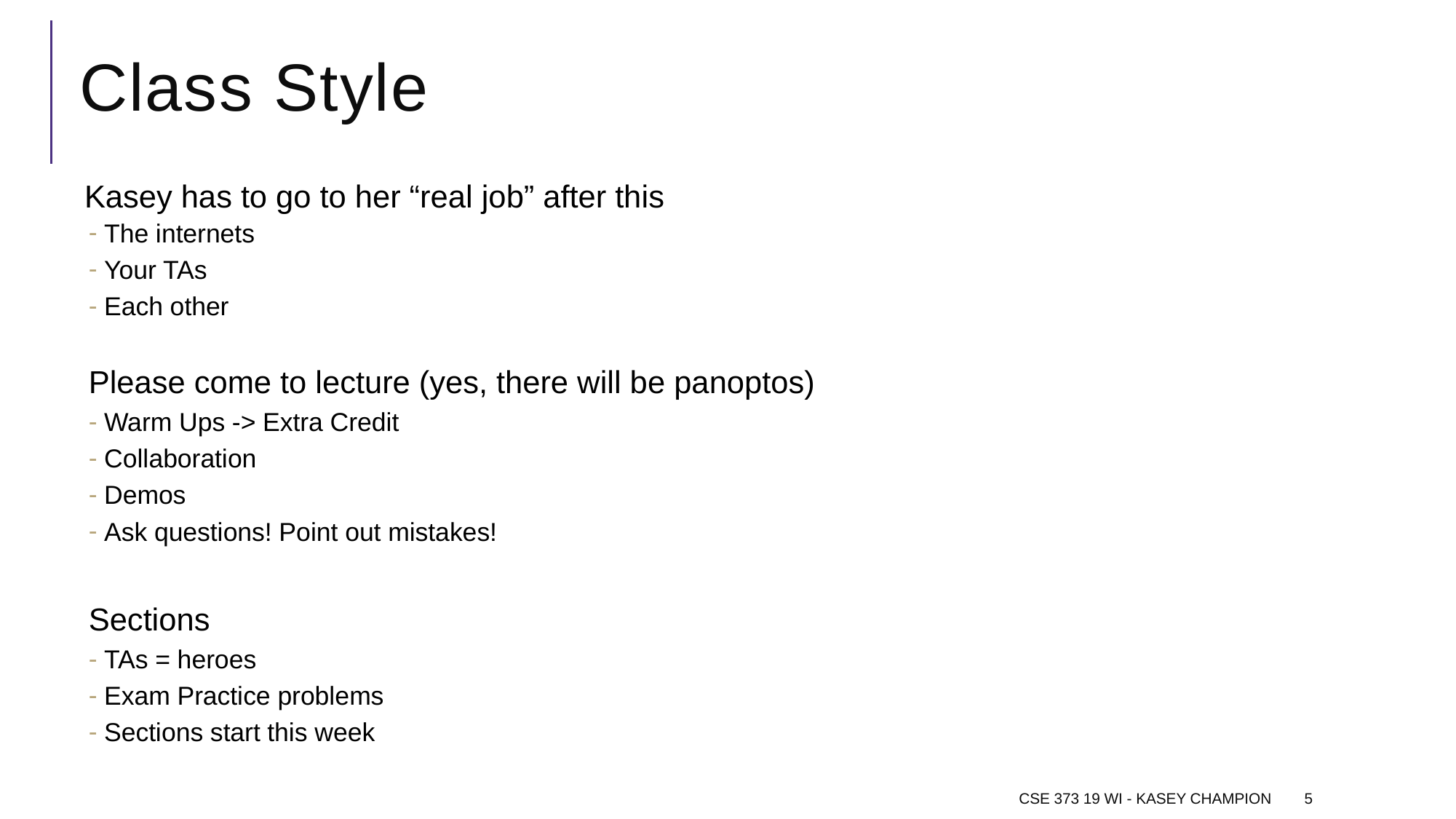

# Class Style
Kasey has to go to her “real job” after this
The internets
Your TAs
Each other

Please come to lecture (yes, there will be panoptos)
Warm Ups -> Extra Credit
Collaboration
Demos
Ask questions! Point out mistakes!

Sections
TAs = heroes
Exam Practice problems
Sections start this week

CSE 373 19 WI - Kasey Champion
5